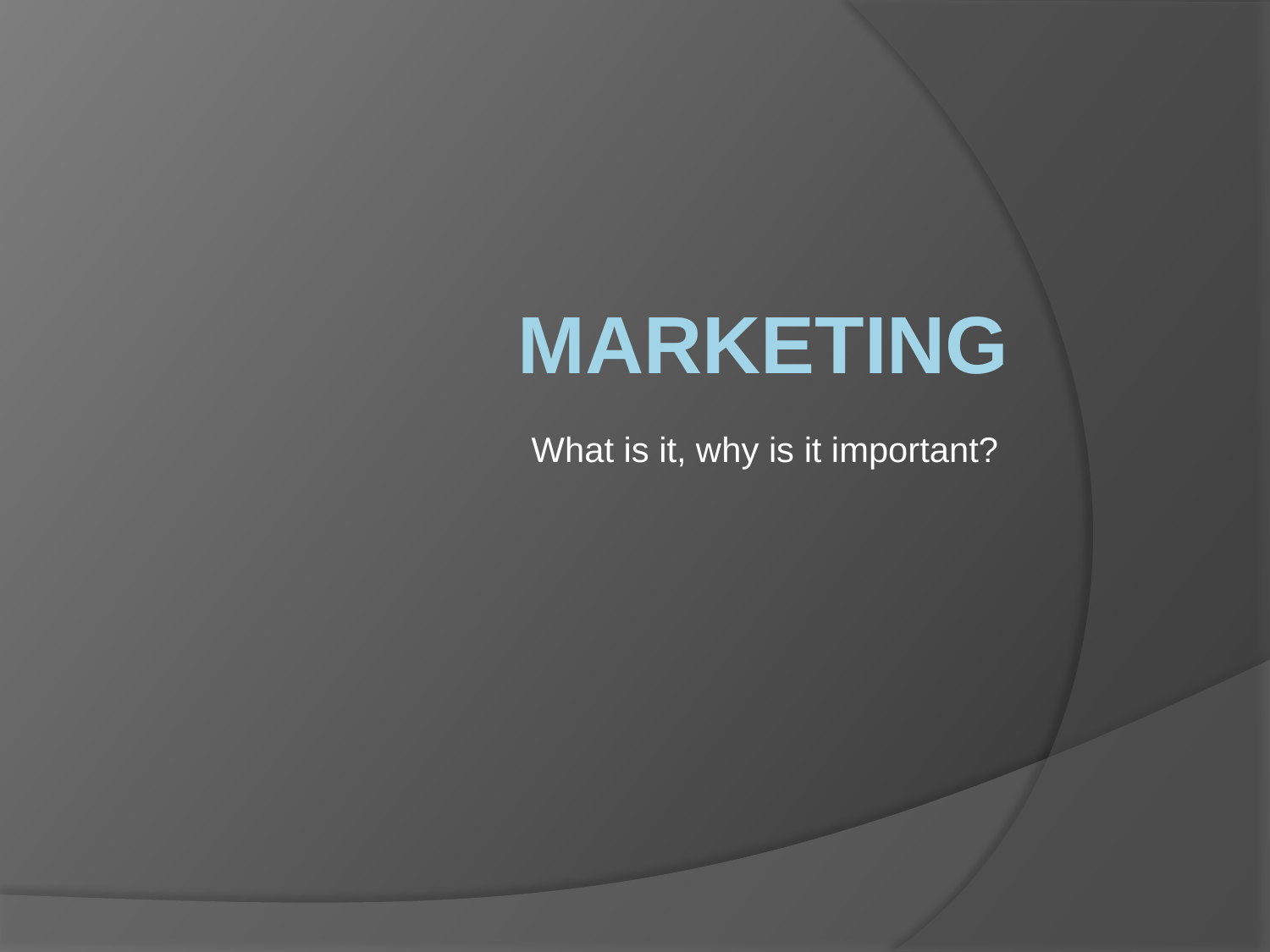

What is it, why is it important?
# MARKETING